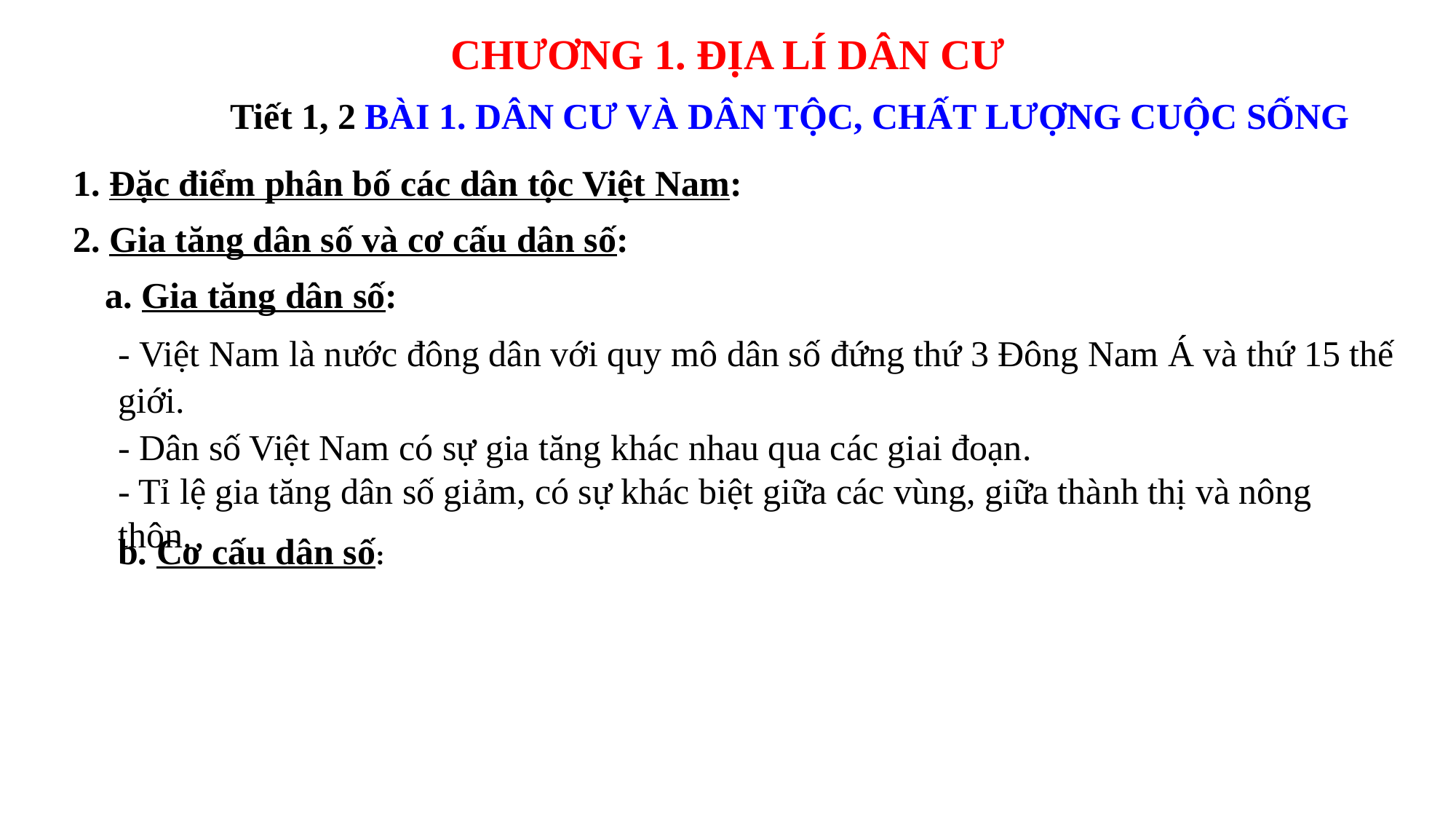

CHƯƠNG 1. ĐỊA LÍ DÂN CƯ
Tiết 1, 2 BÀI 1. DÂN CƯ VÀ DÂN TỘC, CHẤT LƯỢNG CUỘC SỐNG
1. Đặc điểm phân bố các dân tộc Việt Nam:
2. Gia tăng dân số và cơ cấu dân số:
a. Gia tăng dân số:
- Việt Nam là nước đông dân với quy mô dân số đứng thứ 3 Đông Nam Á và thứ 15 thế giới.
- Dân số Việt Nam có sự gia tăng khác nhau qua các giai đoạn.
- Tỉ lệ gia tăng dân số giảm, có sự khác biệt giữa các vùng, giữa thành thị và nông thôn.
b. Cơ cấu dân số: